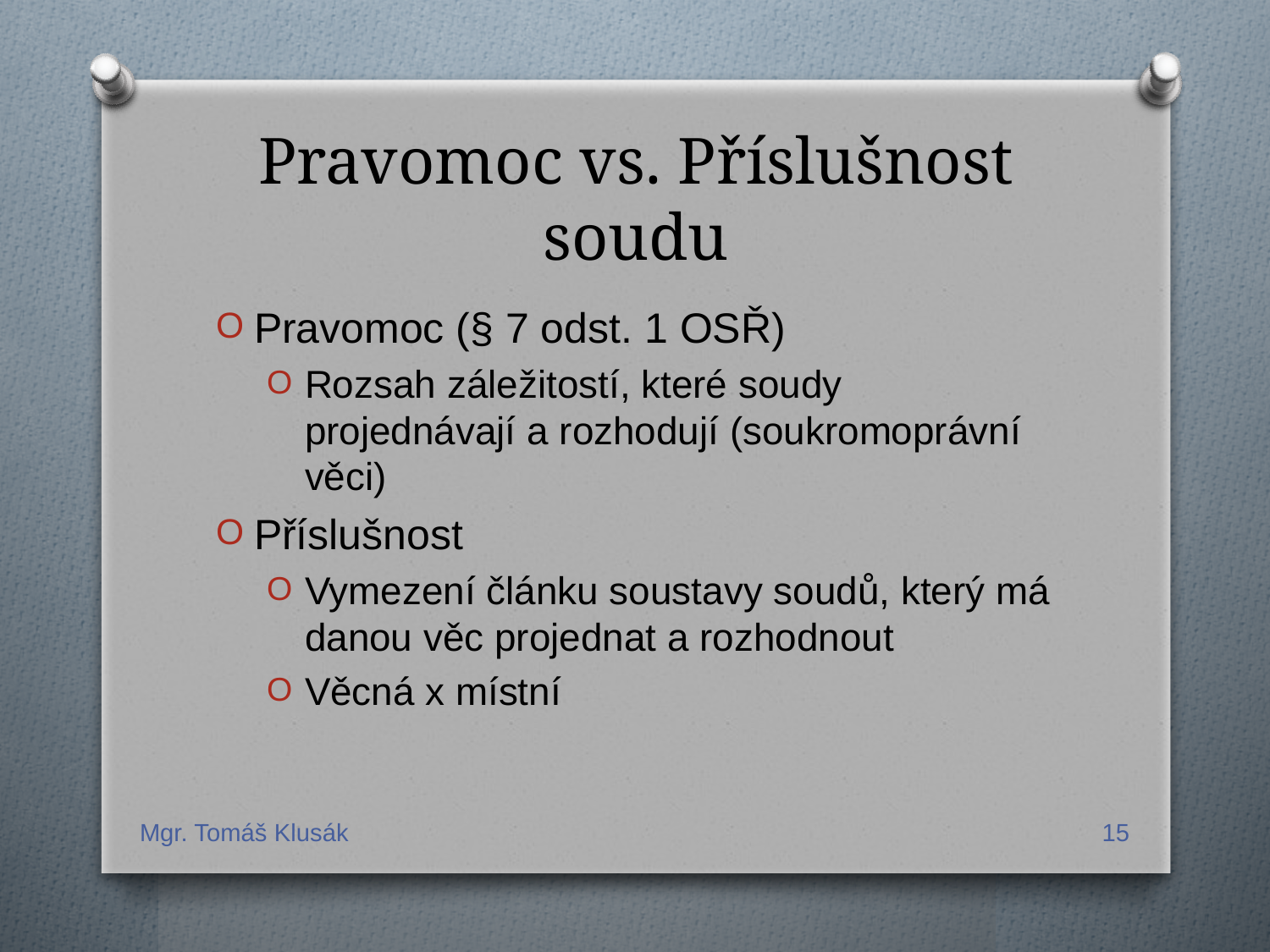

# Pravomoc vs. Příslušnost soudu
Pravomoc (§ 7 odst. 1 OSŘ)
Rozsah záležitostí, které soudy projednávají a rozhodují (soukromoprávní věci)
Příslušnost
Vymezení článku soustavy soudů, který má danou věc projednat a rozhodnout
Věcná x místní

Mgr. Tomáš Klusák
15